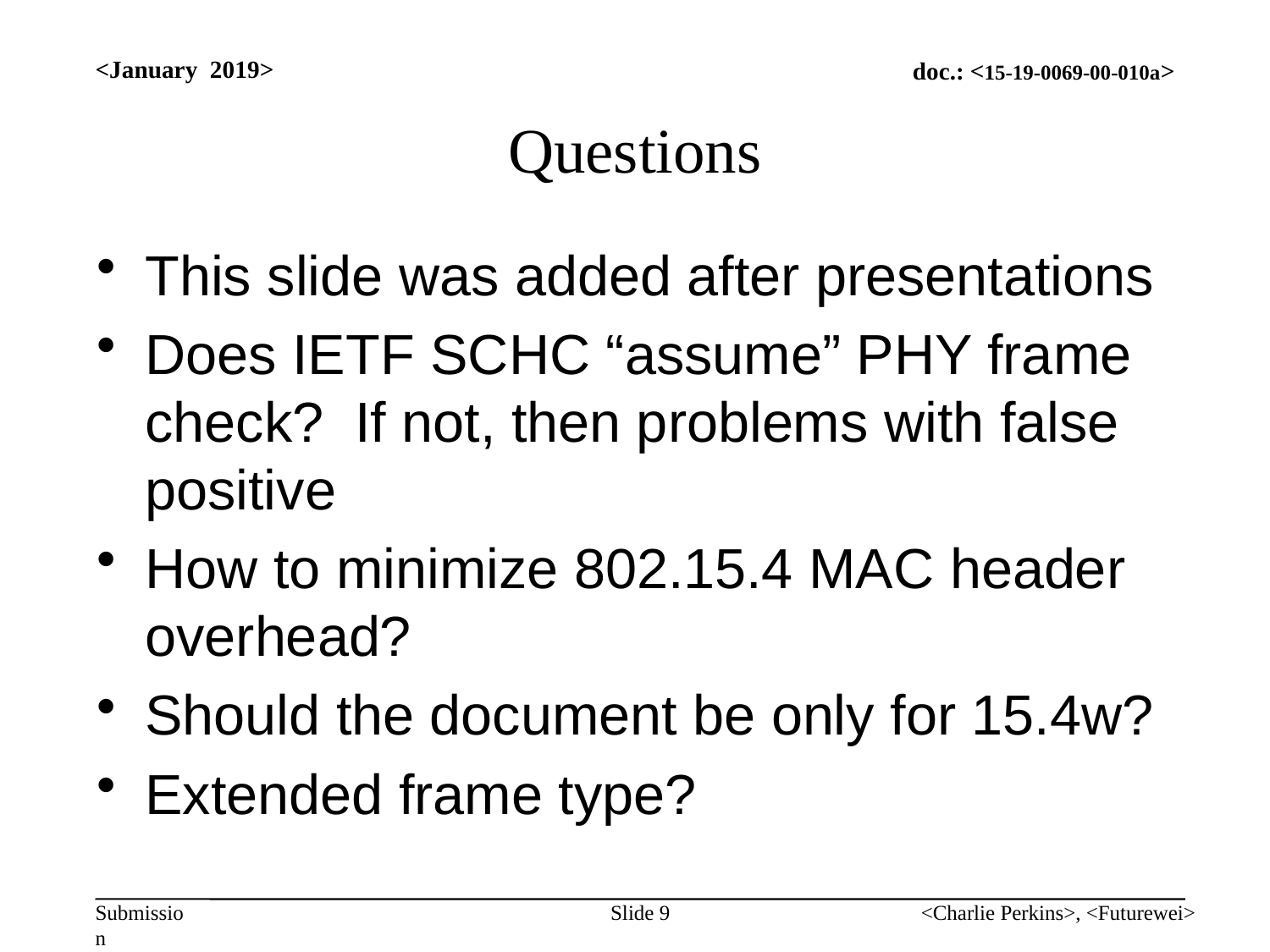

<January  2019>
# Questions
This slide was added after presentations
Does IETF SCHC “assume” PHY frame check?  If not, then problems with false positive
How to minimize 802.15.4 MAC header overhead?
Should the document be only for 15.4w?
Extended frame type?
Slide 9
<Charlie Perkins>, <Futurewei>